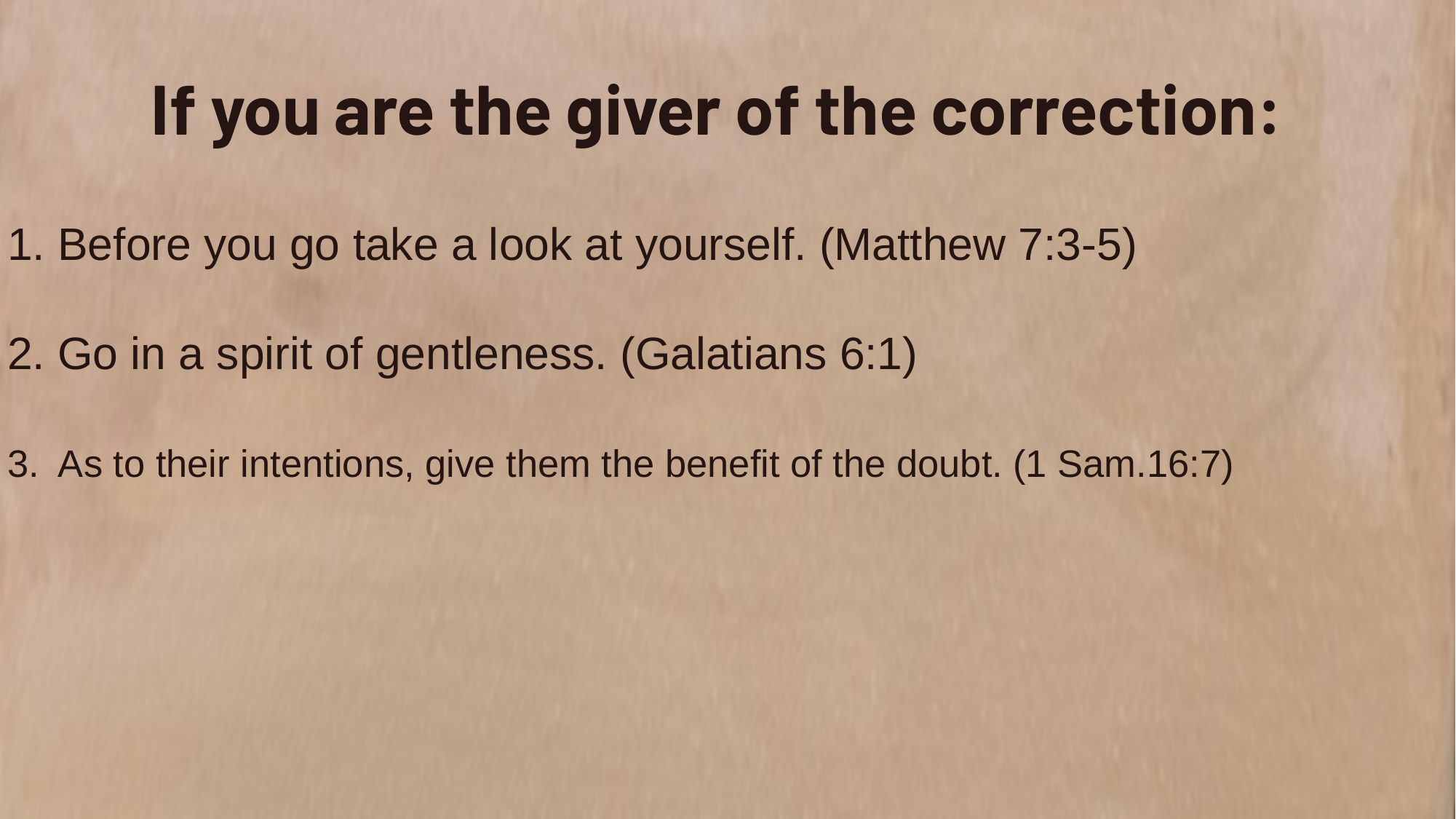

If you are the giver of the correction:
1. Before you go take a look at yourself. (Matthew 7:3-5)
2. Go in a spirit of gentleness. (Galatians 6:1)

3.  As to their intentions, give them the benefit of the doubt. (1 Sam.16:7)